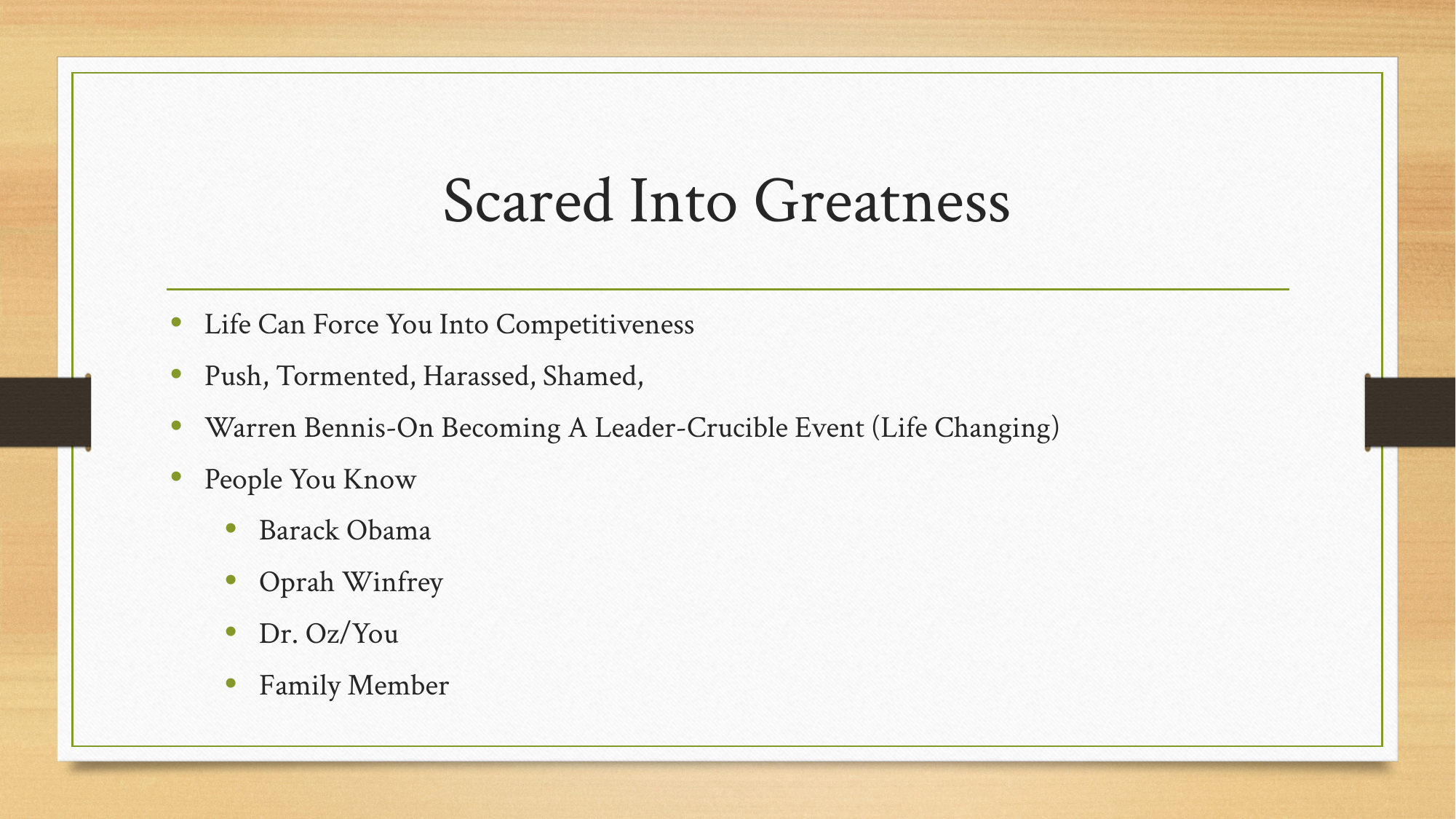

# Scared Into Greatness
Life Can Force You Into Competitiveness
Push, Tormented, Harassed, Shamed,
Warren Bennis-On Becoming A Leader-Crucible Event (Life Changing)
People You Know
Barack Obama
Oprah Winfrey
Dr. Oz/You
Family Member